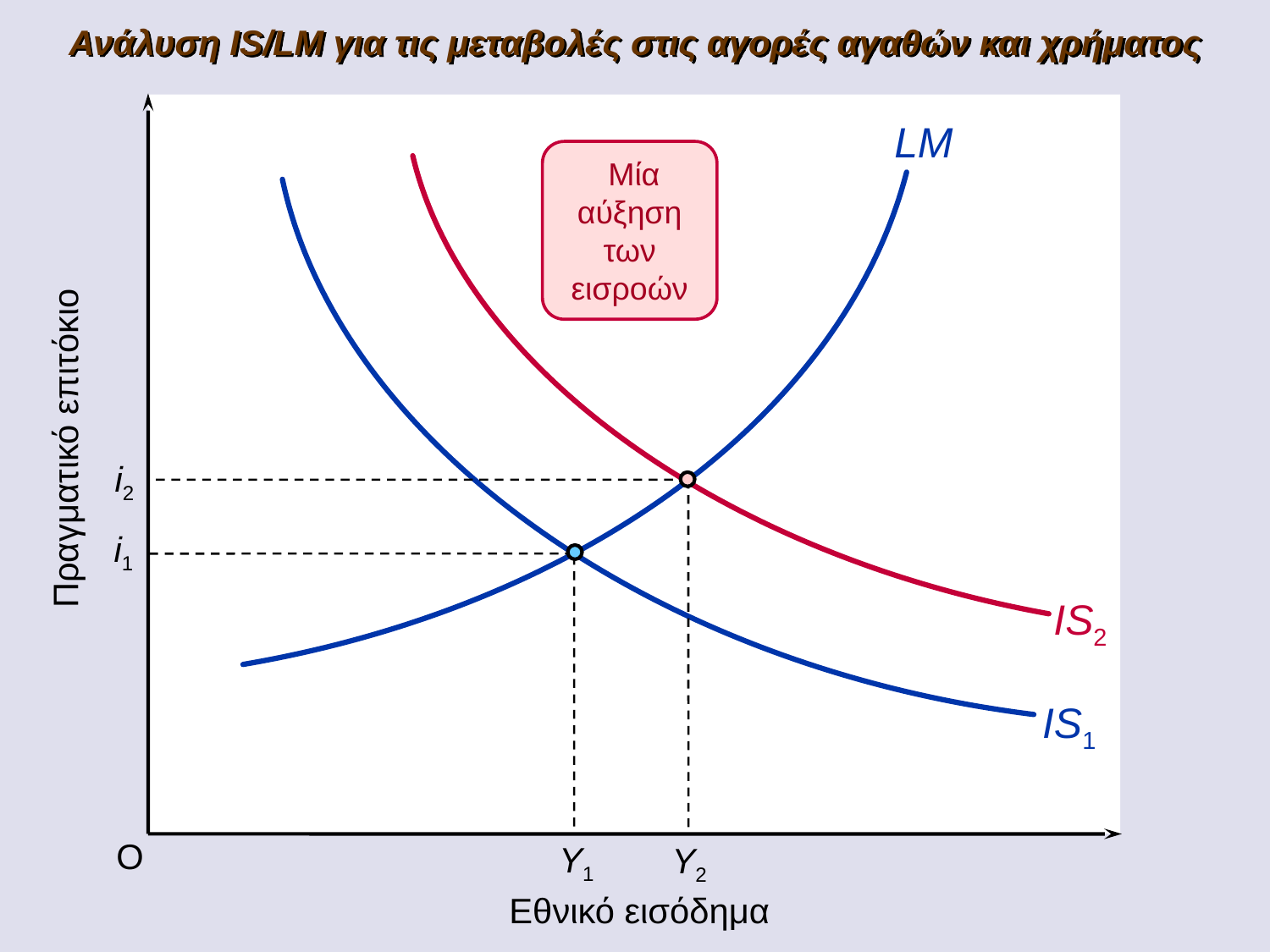

Ανάλυση IS/LM για τις μεταβολές στις αγορές αγαθών και χρήματος

IS2

LM
 Μία αύξηση των εισροών
Πραγματικό επιτόκιο
i2

Y2
i1

IS1
O
Y1

Εθνικό εισόδημα